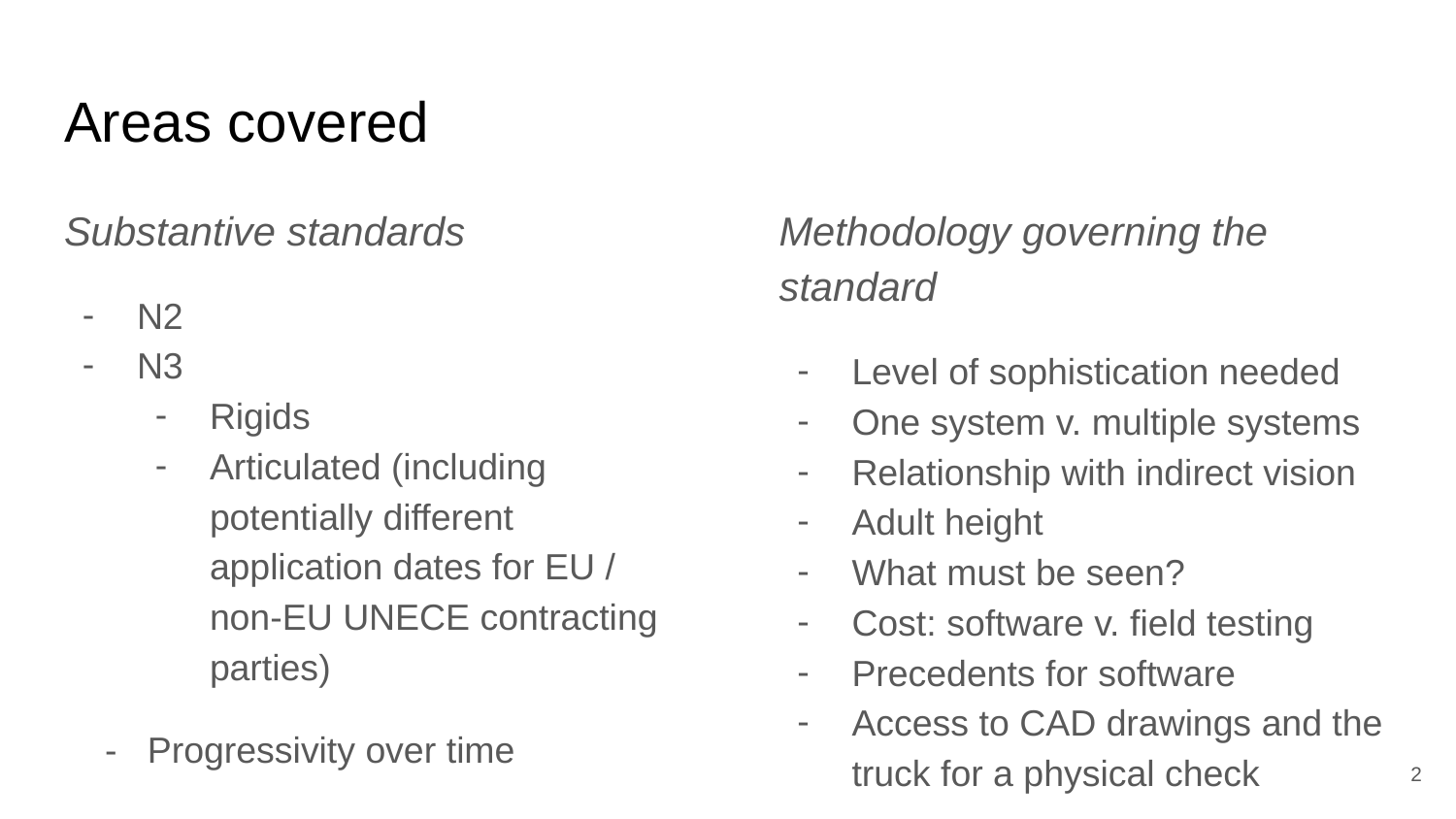

# Areas covered
Substantive standards
N2
N3
Rigids
Articulated (including potentially different application dates for EU / non-EU UNECE contracting parties)
    -   Progressivity over time

Methodology governing the standard
Level of sophistication needed
One system v. multiple systems
Relationship with indirect vision
Adult height
What must be seen?
Cost: software v. field testing
Precedents for software
Access to CAD drawings and the truck for a physical check
2